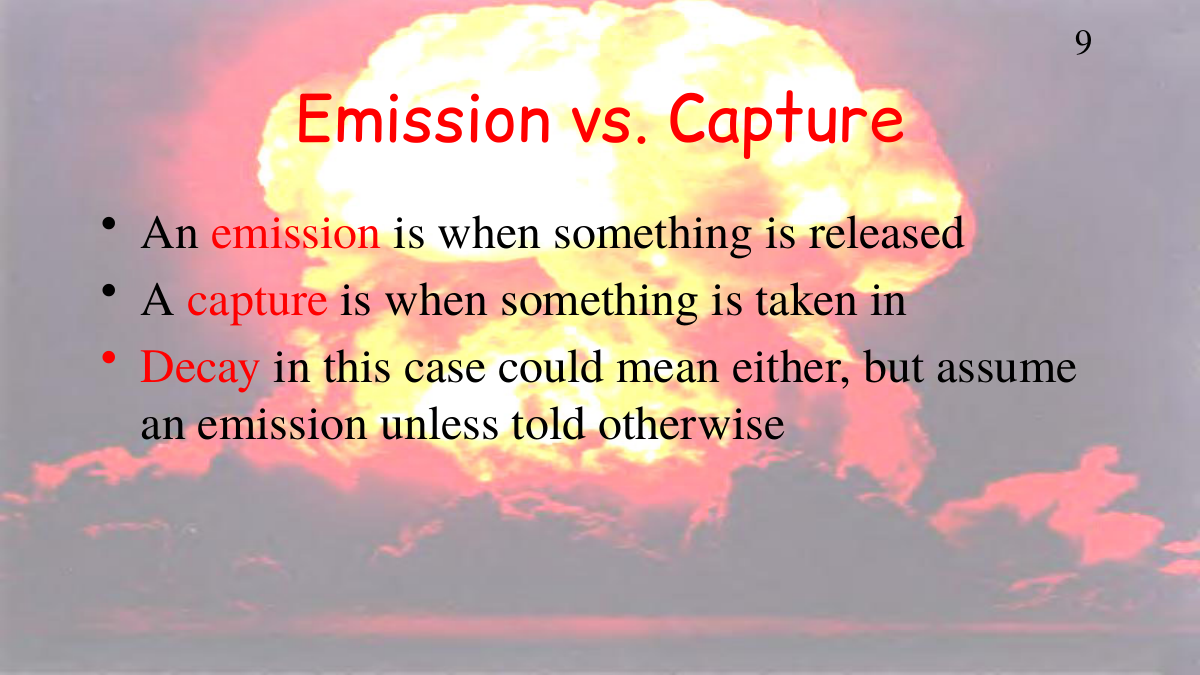

# Emission vs. Capture
An emission is when something is released
A capture is when something is taken in
Decay in this case could mean either, but assume an emission unless told otherwise